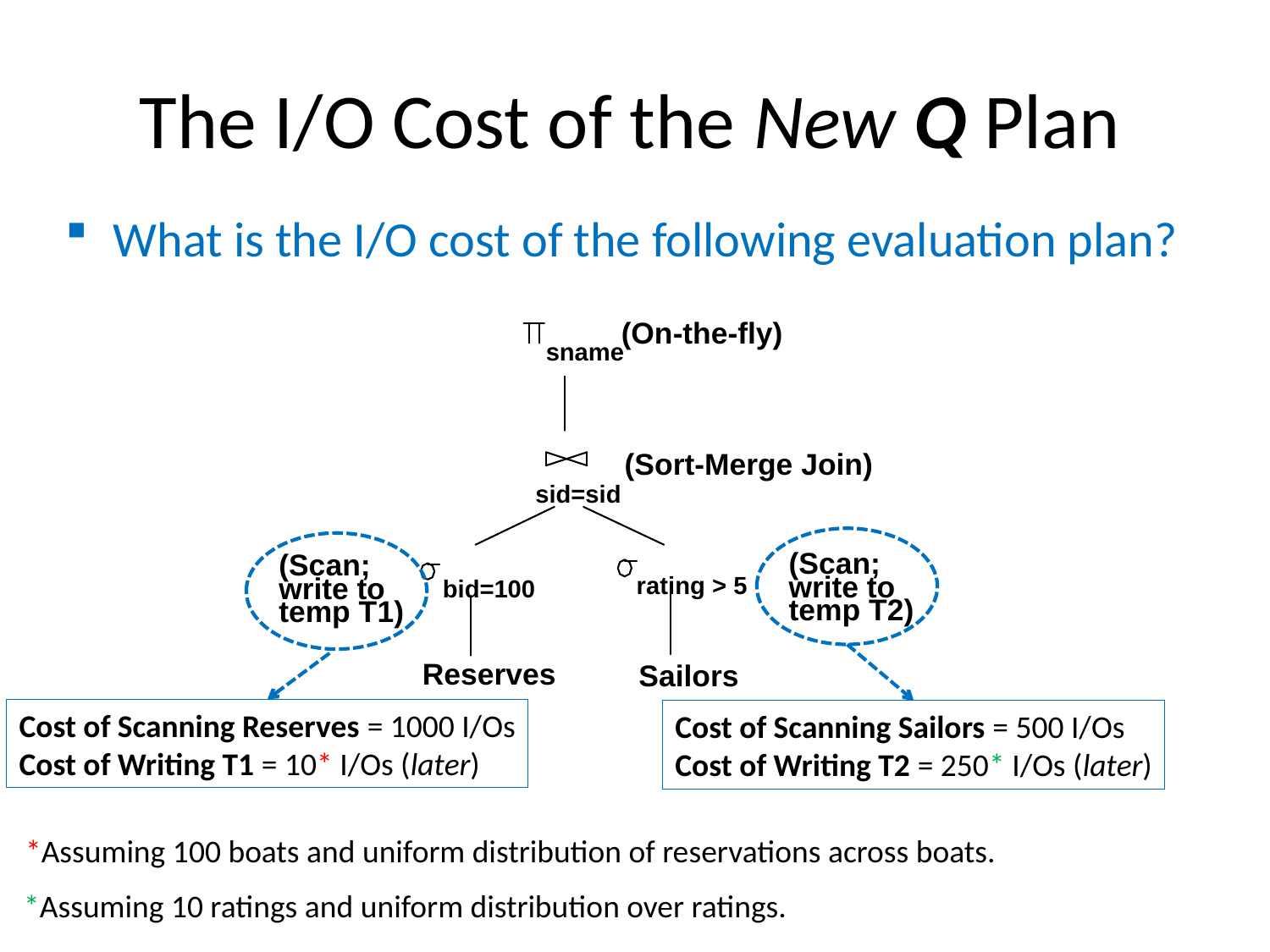

# The I/O Cost of the New Q Plan
What is the I/O cost of the following evaluation plan?

(On-the-fly)

sname

(Sort-Merge Join)

sid=sid

(Scan;
(Scan;

write to

write to
rating > 5

bid=100
temp T2)
temp T1)

Reserves
Sailors

Cost of Scanning Reserves = 1000 I/Os
Cost of Writing T1 = 10* I/Os (later)
Cost of Scanning Sailors = 500 I/Os
Cost of Writing T2 = 250* I/Os (later)
*Assuming 100 boats and uniform distribution of reservations across boats.
*Assuming 10 ratings and uniform distribution over ratings.